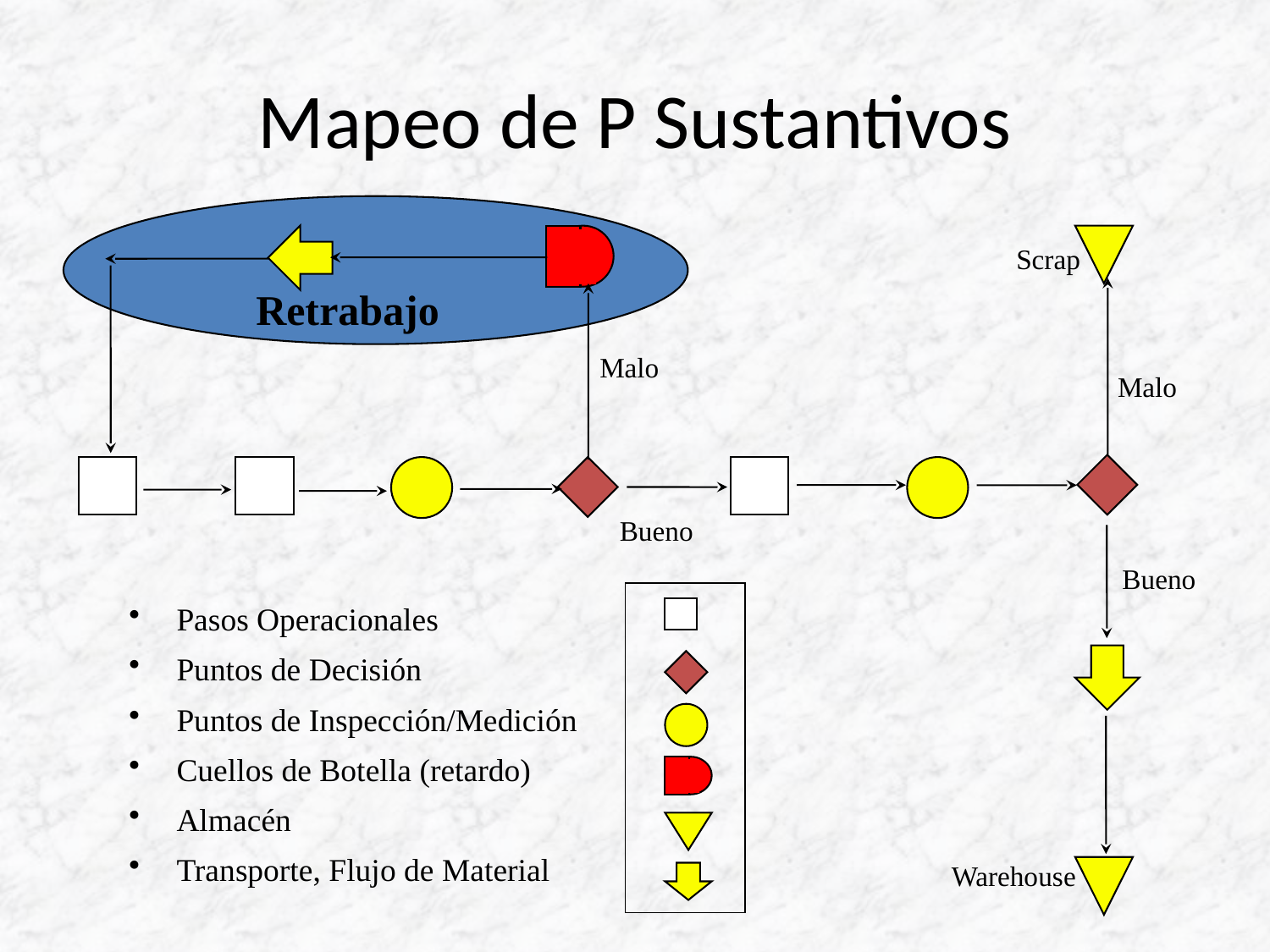

# Mapeo de P Sustantivos

Retrabajo

Scrap

Malo
Malo

Bueno

Bueno

Pasos Operacionales
Puntos de Decisión
Puntos de Inspección/Medición
Cuellos de Botella (retardo)
Almacén
Transporte, Flujo de Material

Warehouse